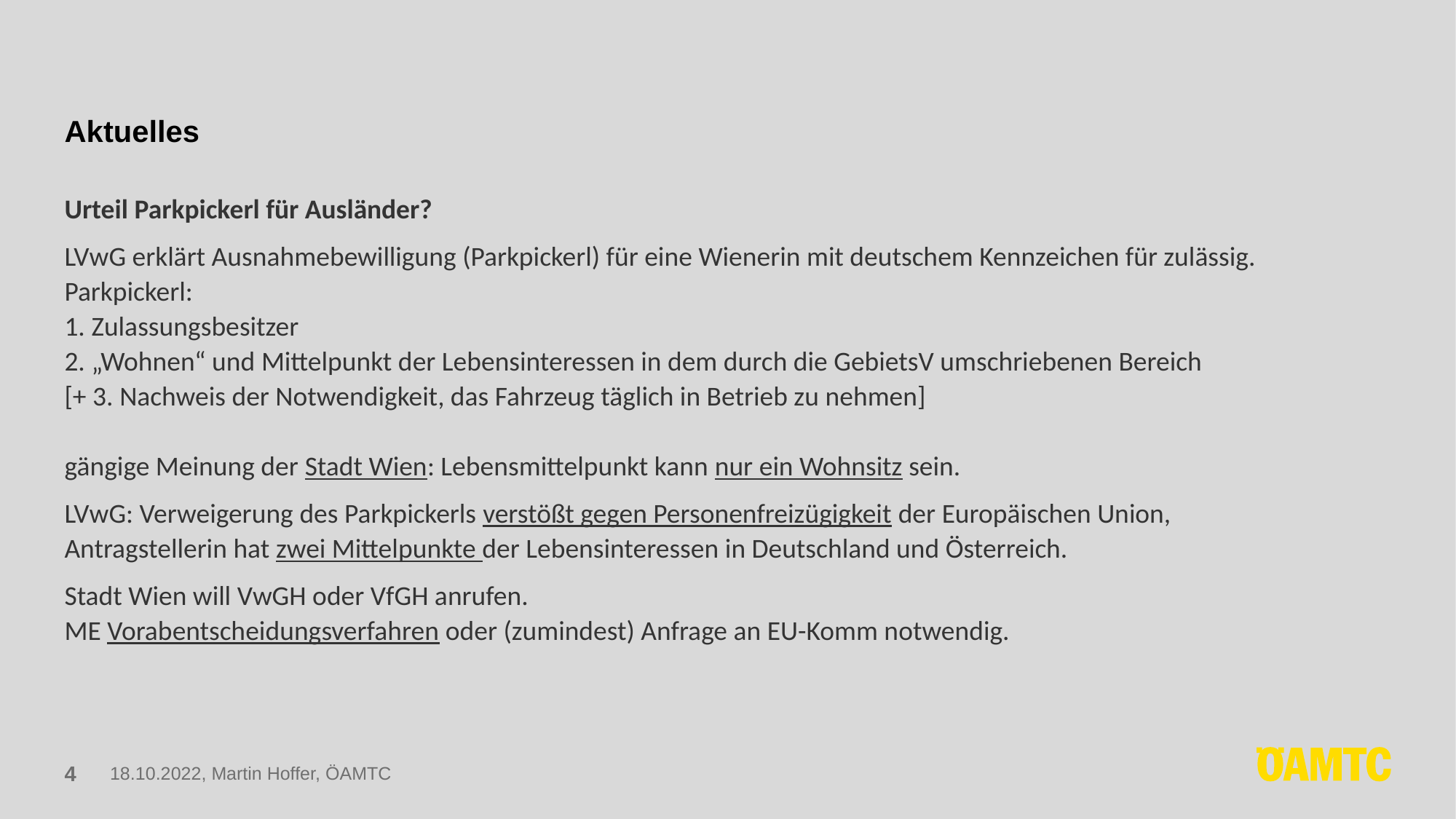

Aktuelles
Urteil Parkpickerl für Ausländer?
LVwG erklärt Ausnahmebewilligung (Parkpickerl) für eine Wienerin mit deutschem Kennzeichen für zulässig.
Parkpickerl:
1. Zulassungsbesitzer
2. „Wohnen“ und Mittelpunkt der Lebensinteressen in dem durch die GebietsV umschriebenen Bereich
[+ 3. Nachweis der Notwendigkeit, das Fahrzeug täglich in Betrieb zu nehmen]
gängige Meinung der Stadt Wien: Lebensmittelpunkt kann nur ein Wohnsitz sein.
LVwG: Verweigerung des Parkpickerls verstößt gegen Personenfreizügigkeit der Europäischen Union,
Antragstellerin hat zwei Mittelpunkte der Lebensinteressen in Deutschland und Österreich.
Stadt Wien will VwGH oder VfGH anrufen.
ME Vorabentscheidungsverfahren oder (zumindest) Anfrage an EU-Komm notwendig.

4
18.10.2022, Martin Hoffer, ÖAMTC